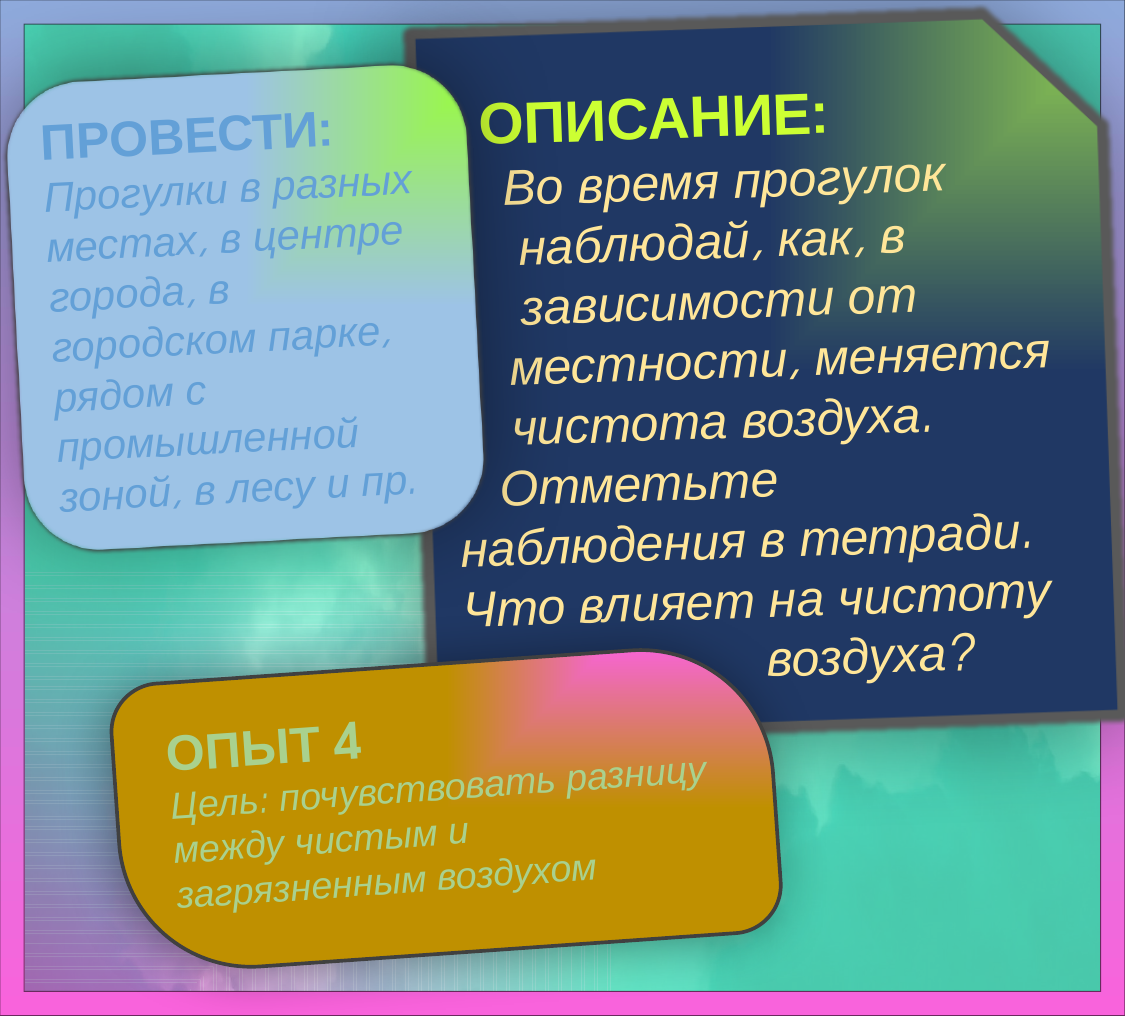

ОПИСАНИЕ:
    Во время прогулок
     наблюдай, как, в
     зависимости от
    местности, меняется
    чистота воздуха.
   Отметьте наблюдения в тетради. Что влияет на чистоту
                      воздуха?
ПРОВЕСТИ:
Прогулки в разных местах, в центре города, в городском парке, рядом с промышленной зоной, в лесу и пр.
ОПЫТ 4
Цель: почувствовать разницу между чистым и загрязненным воздухом